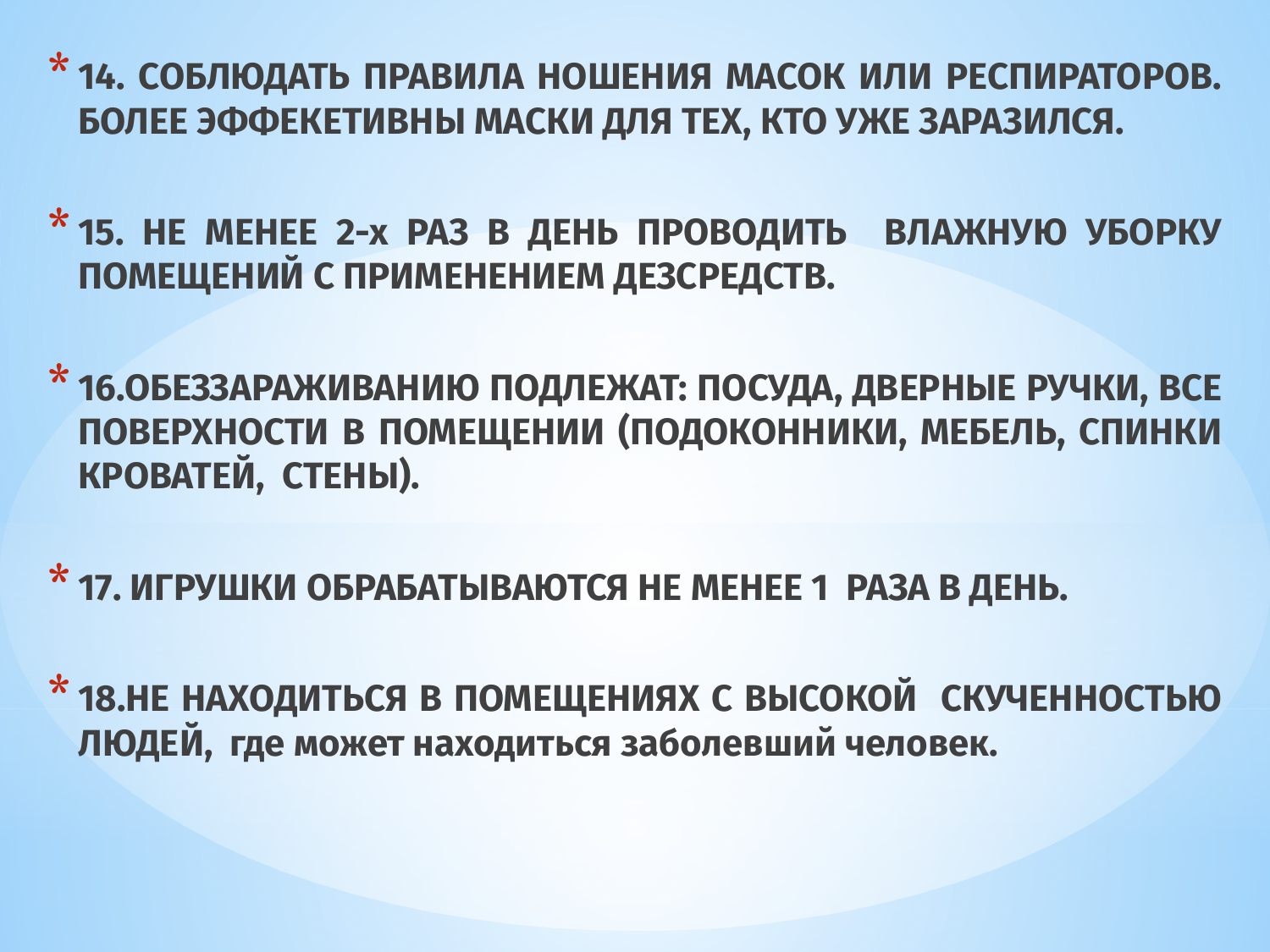

14. СОБЛЮДАТЬ ПРАВИЛА НОШЕНИЯ МАСОК ИЛИ РЕСПИРАТОРОВ. БОЛЕЕ ЭФФЕКЕТИВНЫ МАСКИ ДЛЯ ТЕХ, КТО УЖЕ ЗАРАЗИЛСЯ.

15. НЕ МЕНЕЕ 2-х РАЗ В ДЕНЬ ПРОВОДИТЬ  ВЛАЖНУЮ УБОРКУ ПОМЕЩЕНИЙ С ПРИМЕНЕНИЕМ ДЕЗСРЕДСТВ.

16.ОБЕЗЗАРАЖИВАНИЮ ПОДЛЕЖАТ: ПОСУДА, ДВЕРНЫЕ РУЧКИ, ВСЕ ПОВЕРХНОСТИ В ПОМЕЩЕНИИ (ПОДОКОННИКИ, МЕБЕЛЬ, СПИНКИ КРОВАТЕЙ,  СТЕНЫ).

17. ИГРУШКИ ОБРАБАТЫВАЮТСЯ НЕ МЕНЕЕ 1  РАЗА В ДЕНЬ.

18.НЕ НАХОДИТЬСЯ В ПОМЕЩЕНИЯХ С ВЫСОКОЙ  СКУЧЕННОСТЬЮ ЛЮДЕЙ,  где может находиться заболевший человек.